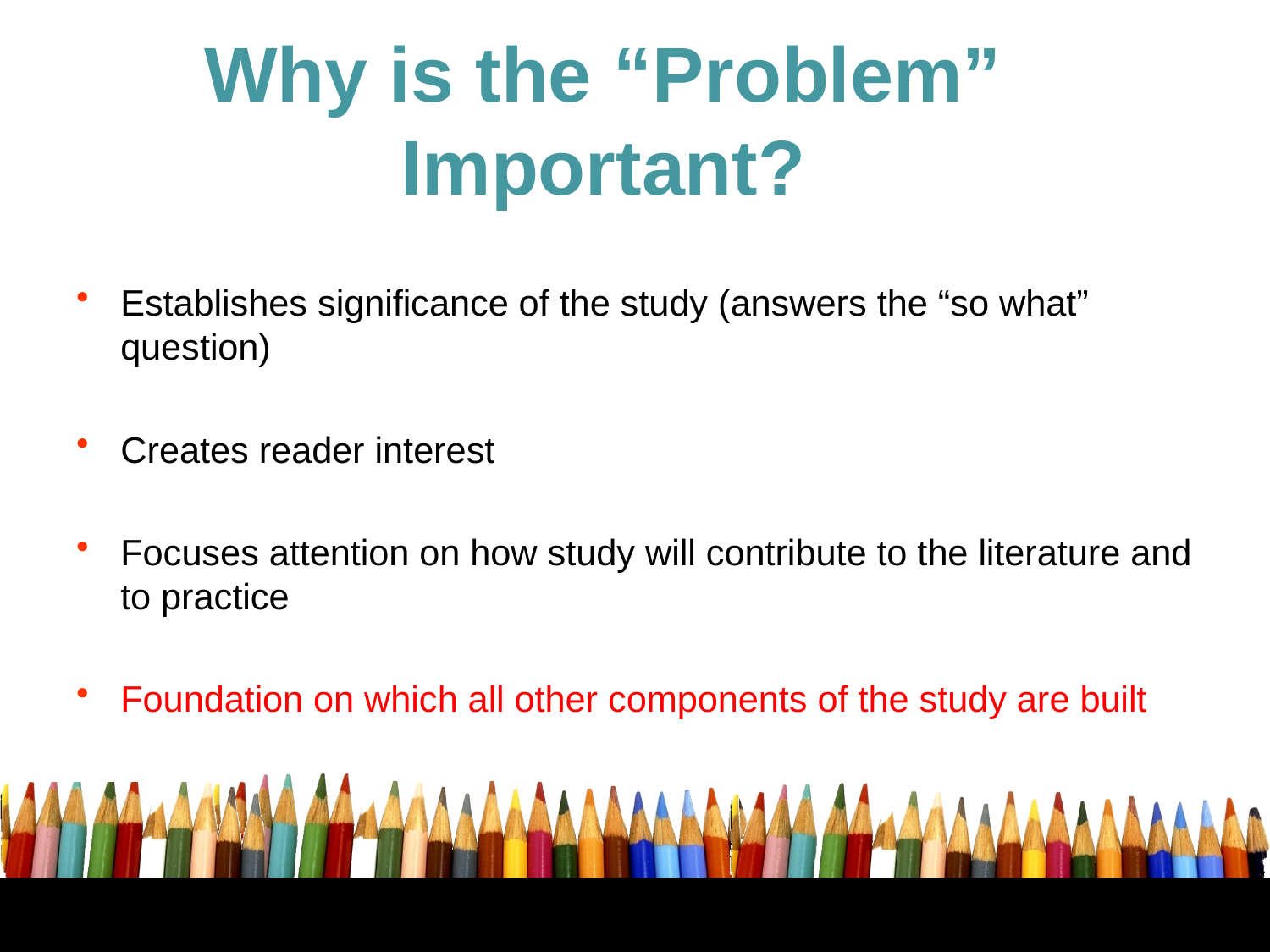

# Why is the “Problem” Important?

Establishes significance of the study (answers the “so what” question)

Creates reader interest

Focuses attention on how study will contribute to the literature and to practice

Foundation on which all other components of the study are built